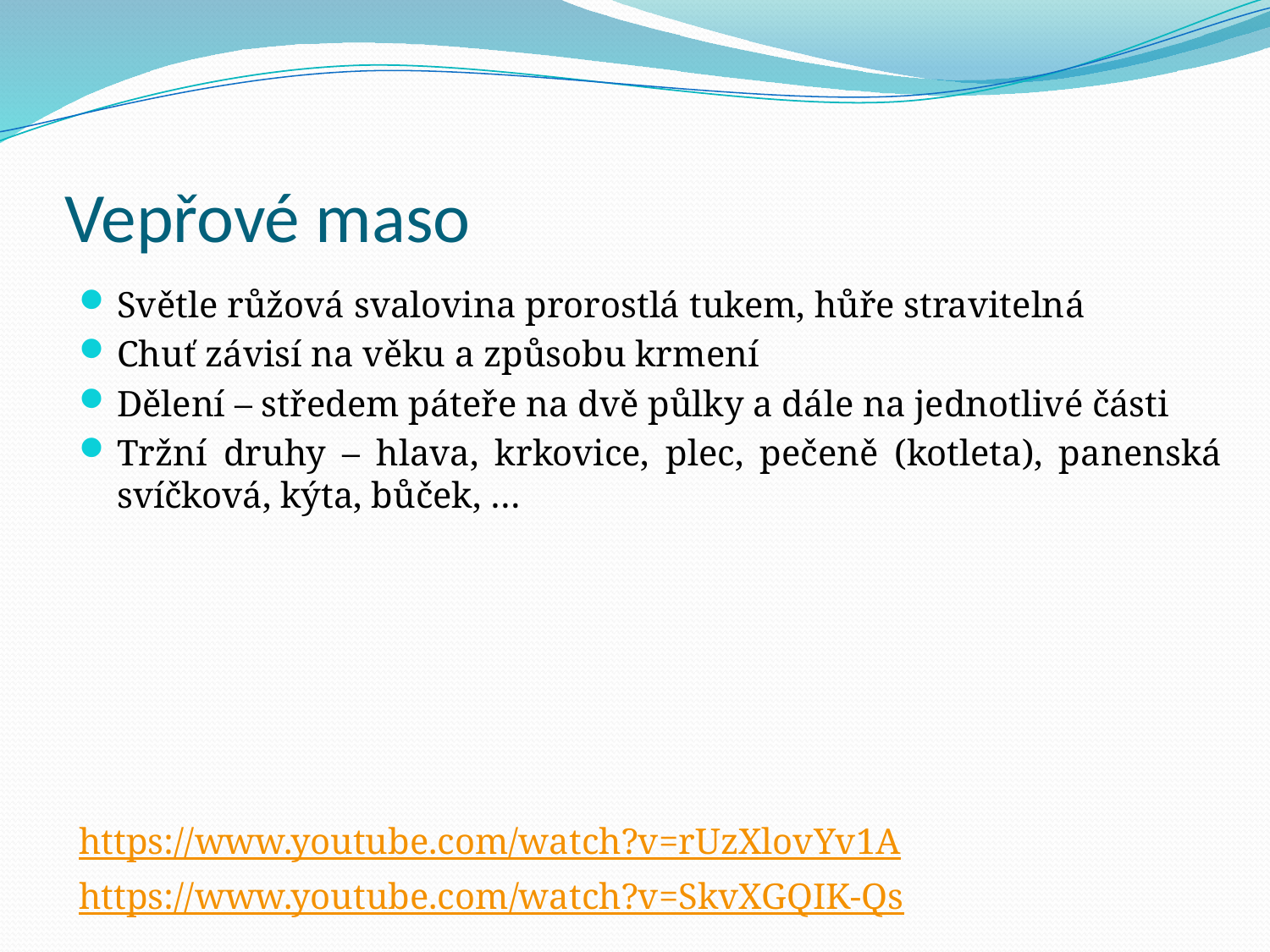

# Vepřové maso
Světle růžová svalovina prorostlá tukem, hůře stravitelná
Chuť závisí na věku a způsobu krmení
Dělení – středem páteře na dvě půlky a dále na jednotlivé části
Tržní druhy – hlava, krkovice, plec, pečeně (kotleta), panenská svíčková, kýta, bůček, …

https://www.youtube.com/watch?v=rUzXlovYv1A
https://www.youtube.com/watch?v=SkvXGQIK-Qs